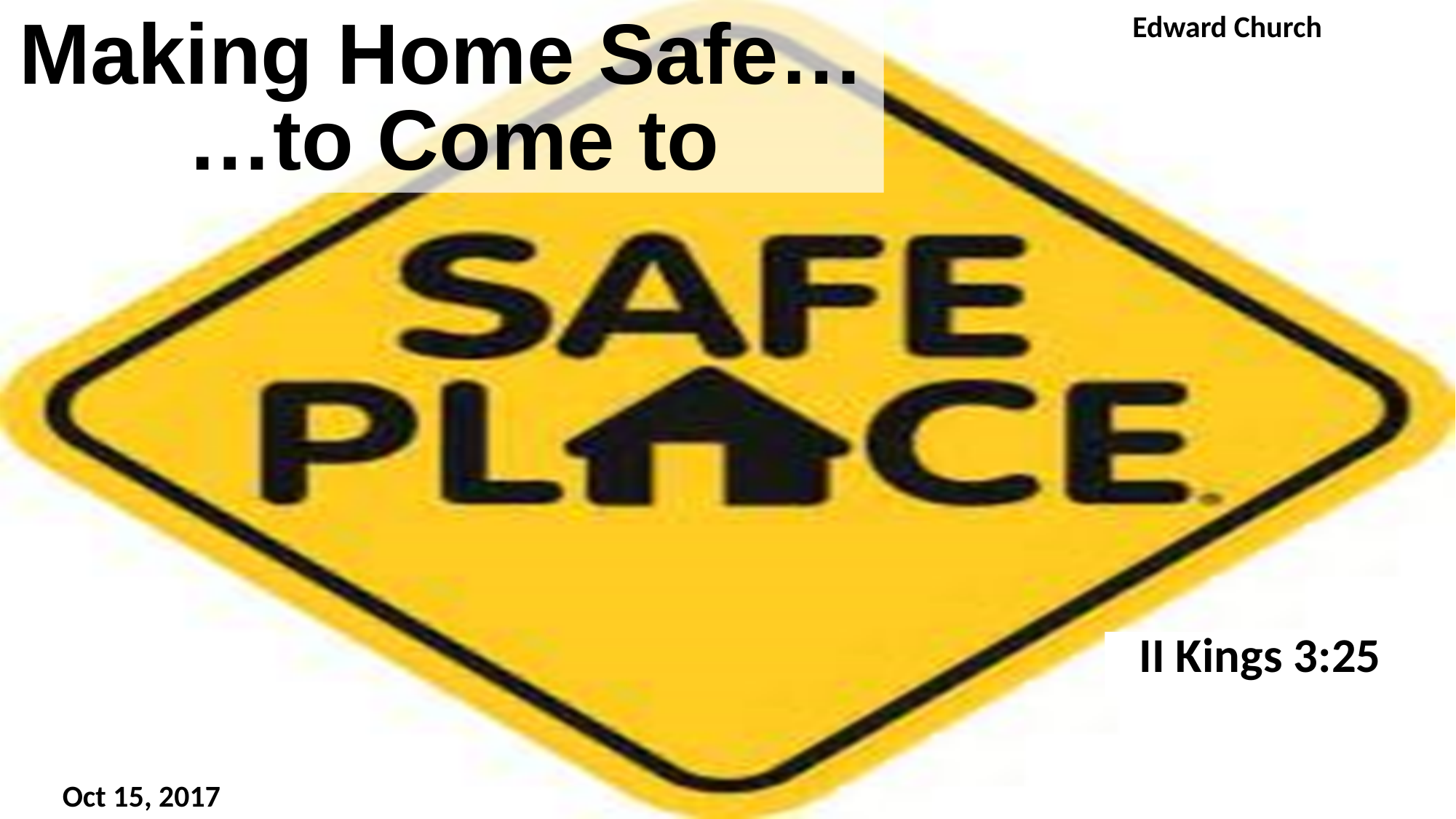

# Making Home Safe… …to Come to
Edward Church
II Kings 3:25
Oct 15, 2017